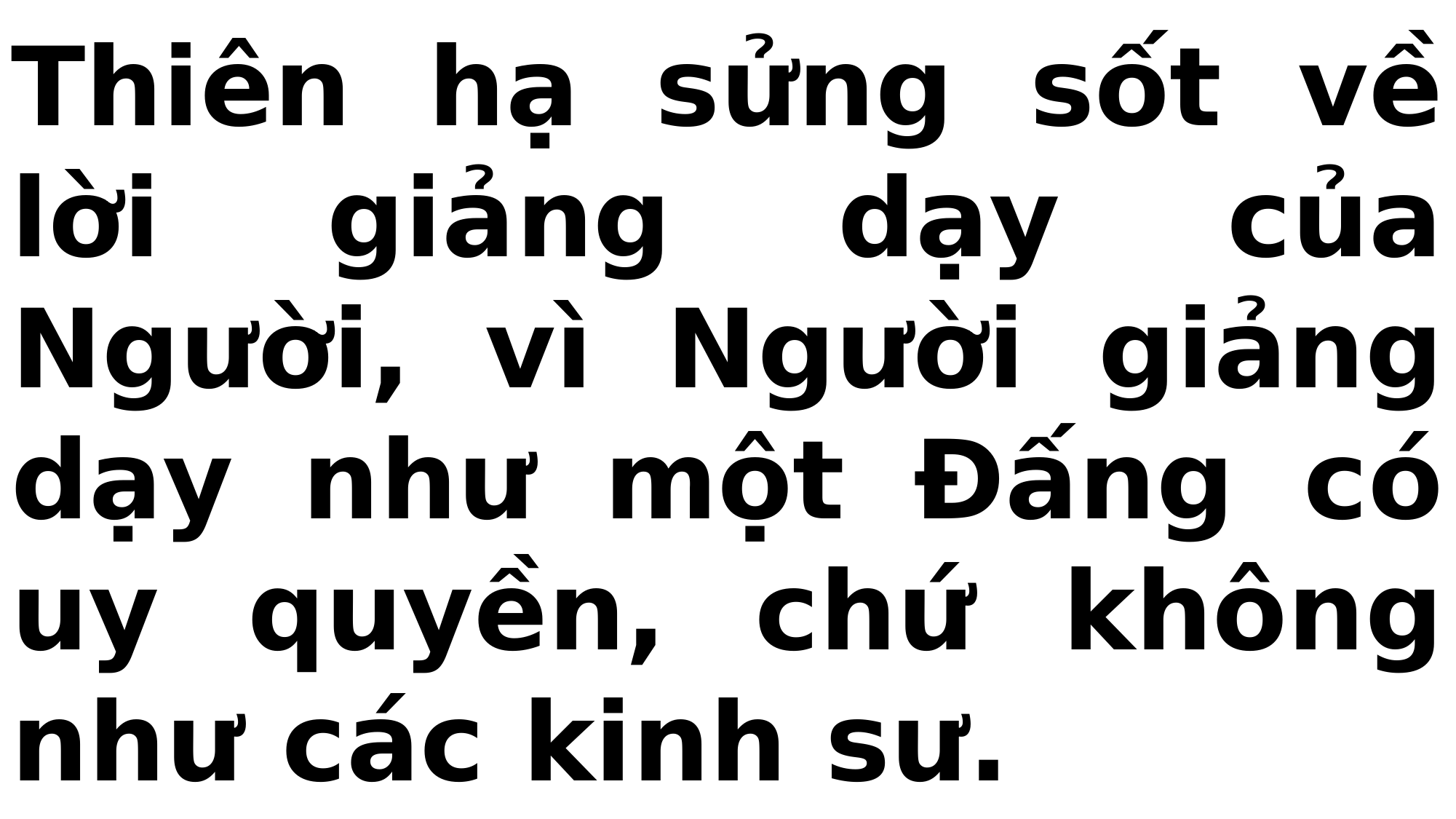

# Thiên hạ sửng sốt về lời giảng dạy của Người, vì Người giảng dạy như một Đấng có uy quyền, chứ không như các kinh sư.